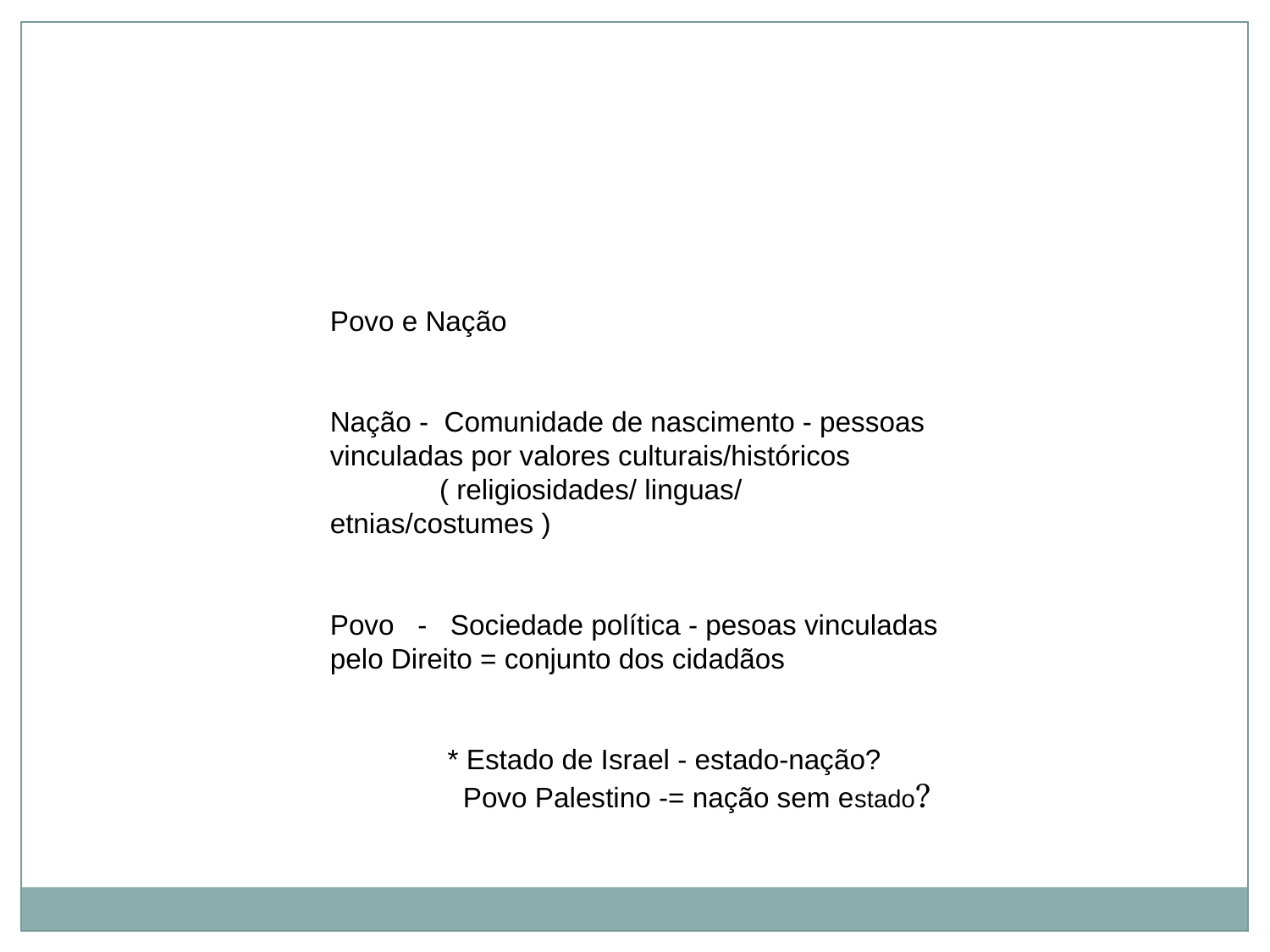

Povo e Nação

Nação -  Comunidade de nascimento - pessoas vinculadas por valores culturais/históricos
              ( religiosidades/ linguas/ etnias/costumes )

Povo   -   Sociedade política - pesoas vinculadas pelo Direito = conjunto dos cidadãos

               * Estado de Israel - estado-nação?
                 Povo Palestino -= nação sem estado?